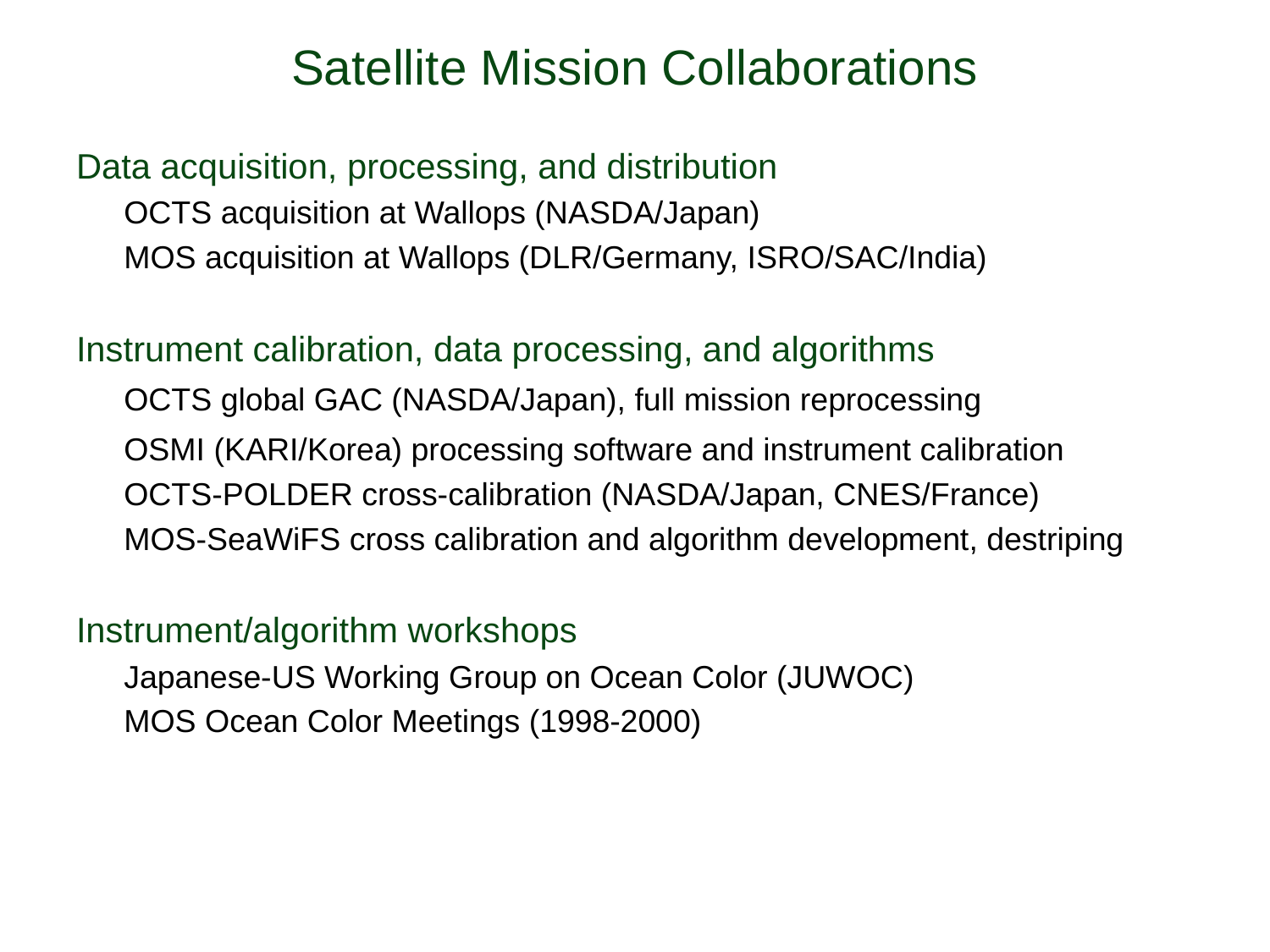

# Satellite Mission Collaborations
Data acquisition, processing, and distribution
	OCTS acquisition at Wallops (NASDA/Japan)
	MOS acquisition at Wallops (DLR/Germany, ISRO/SAC/India)

Instrument calibration, data processing, and algorithms
	OCTS global GAC (NASDA/Japan), full mission reprocessing
	OSMI (KARI/Korea) processing software and instrument calibration
	OCTS-POLDER cross-calibration (NASDA/Japan, CNES/France)
	MOS-SeaWiFS cross calibration and algorithm development, destriping

Instrument/algorithm workshops
	Japanese-US Working Group on Ocean Color (JUWOC)
	MOS Ocean Color Meetings (1998-2000)